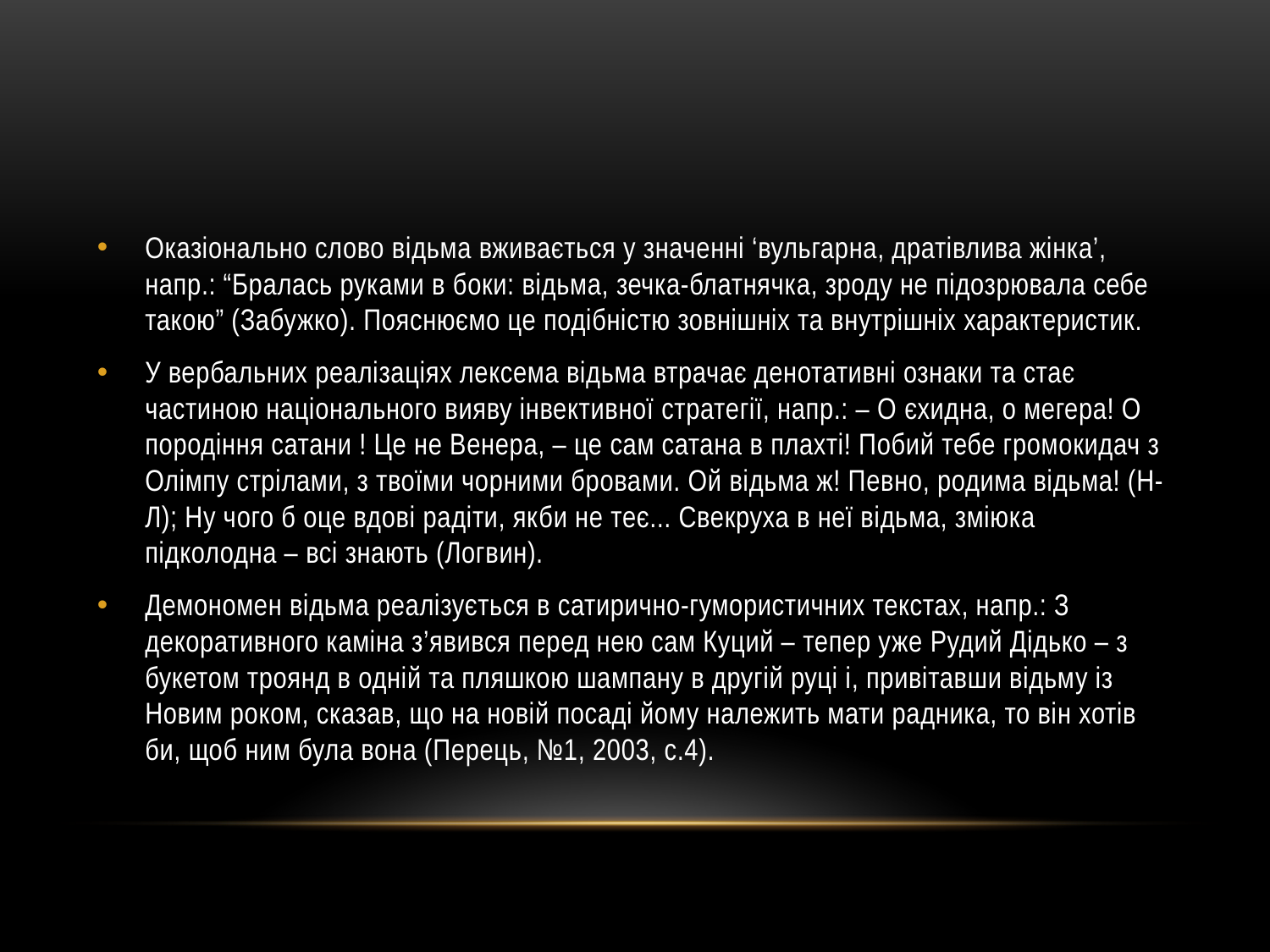

#
Оказіонально слово відьма вживається у значенні ‘вульгарна, дратівлива жінка’, напр.: “Бралась руками в боки: відьма, зечка-блатнячка, зроду не підозрювала себе такою” (Забужко). Пояснюємо це подібністю зовнішніх та внутрішніх характеристик.
У вербальних реалізаціях лексема відьма втрачає денотативні ознаки та стає частиною національного вияву інвективної стратегії, напр.: – О єхидна, о мегера! О породіння сатани ! Це не Венера, – це сам сатана в плахті! Побий тебе громокидач з Олімпу стрілами, з твоїми чорними бровами. Ой відьма ж! Певно, родима відьма! (Н-Л); Ну чого б оце вдові радіти, якби не теє... Свекруха в неї відьма, зміюка підколодна – всі знають (Логвин).
Демономен відьма реалізується в сатирично-гумористичних текстах, напр.: З декоративного каміна з’явився перед нею сам Куций – тепер уже Рудий Дідько – з букетом троянд в одній та пляшкою шампану в другій руці і, привітавши відьму із Новим роком, сказав, що на новій посаді йому належить мати радника, то він хотів би, щоб ним була вона (Перець, №1, 2003, с.4).